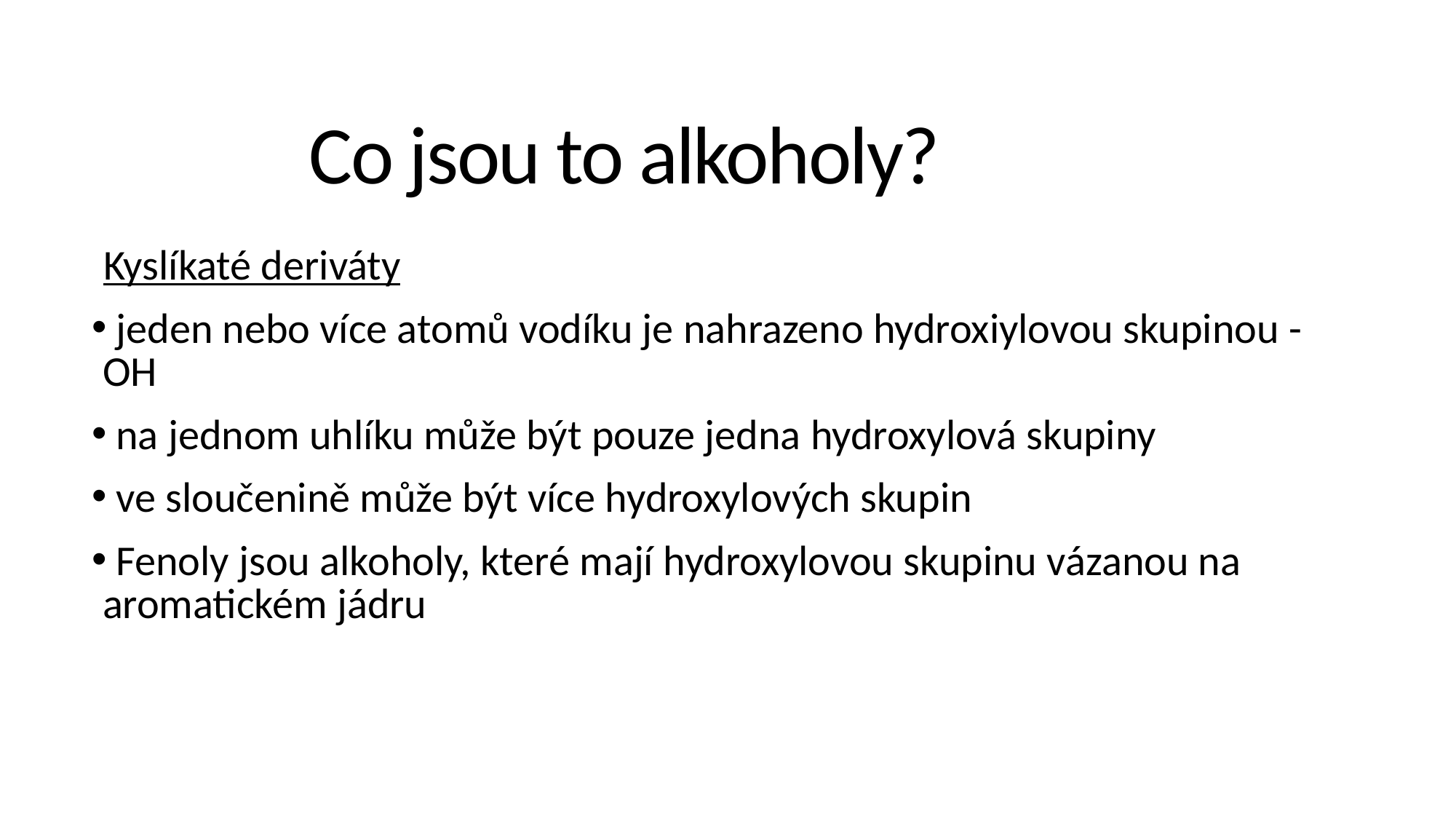

# Co jsou to alkoholy?
Kyslíkaté deriváty
 jeden nebo více atomů vodíku je nahrazeno hydroxiylovou skupinou -OH
 na jednom uhlíku může být pouze jedna hydroxylová skupiny
 ve sloučenině může být více hydroxylových skupin
 Fenoly jsou alkoholy, které mají hydroxylovou skupinu vázanou na aromatickém jádru